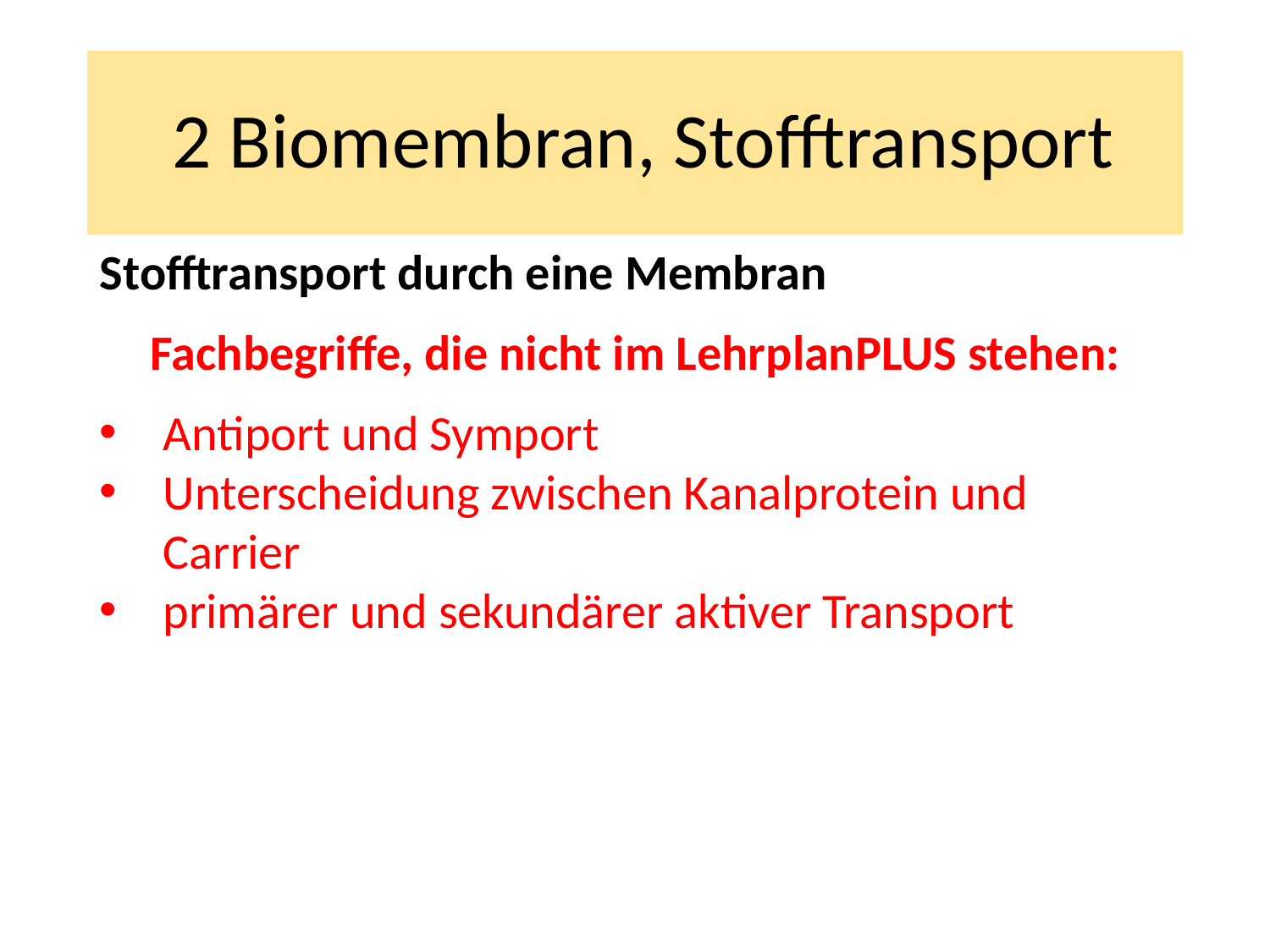

# 2 Biomembran, Stofftransport
Stofftransport durch eine Membran
Fachbegriffe, die nicht im LehrplanPLUS stehen:
Antiport und Symport
Unterscheidung zwischen Kanalprotein und Carrier
primärer und sekundärer aktiver Transport